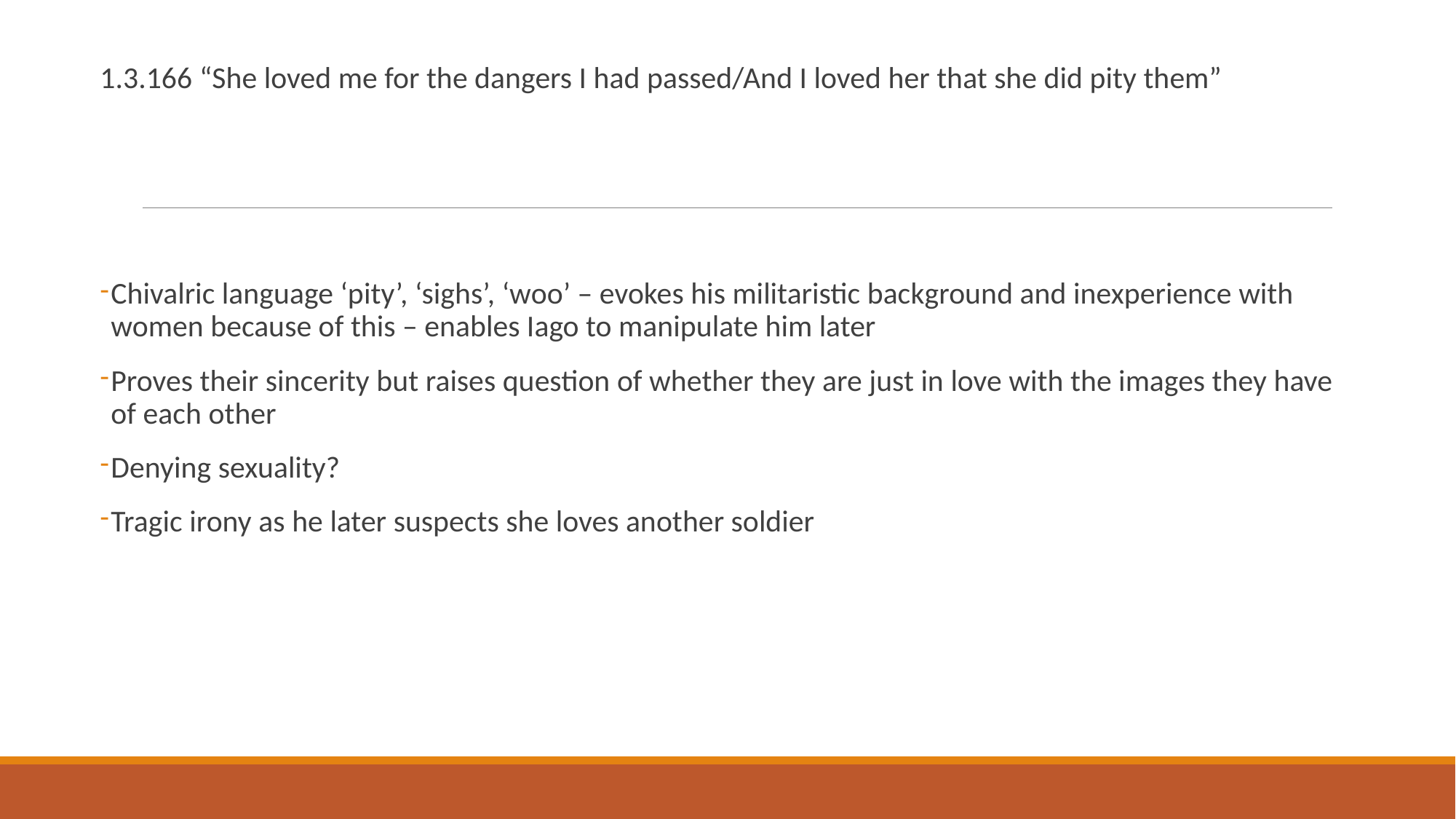

1.3.166 “She loved me for the dangers I had passed/And I loved her that she did pity them”

Chivalric language ‘pity’, ‘sighs’, ‘woo’ – evokes his militaristic background and inexperience with women because of this – enables Iago to manipulate him later
Proves their sincerity but raises question of whether they are just in love with the images they have of each other
Denying sexuality?
Tragic irony as he later suspects she loves another soldier